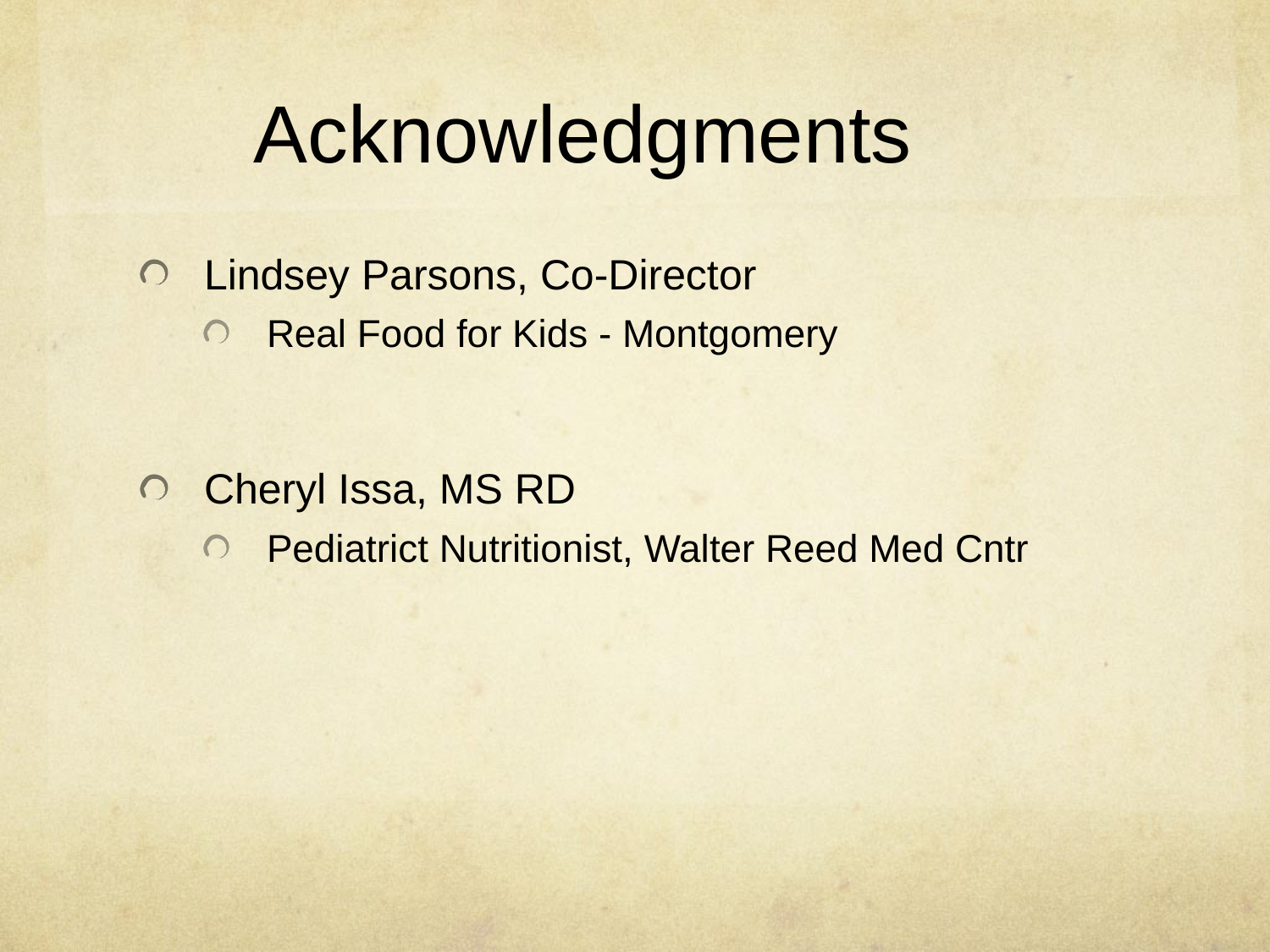

# Acknowledgments
Lindsey Parsons, Co-Director
Real Food for Kids - Montgomery

Cheryl Issa, MS RD
Pediatrict Nutritionist, Walter Reed Med Cntr